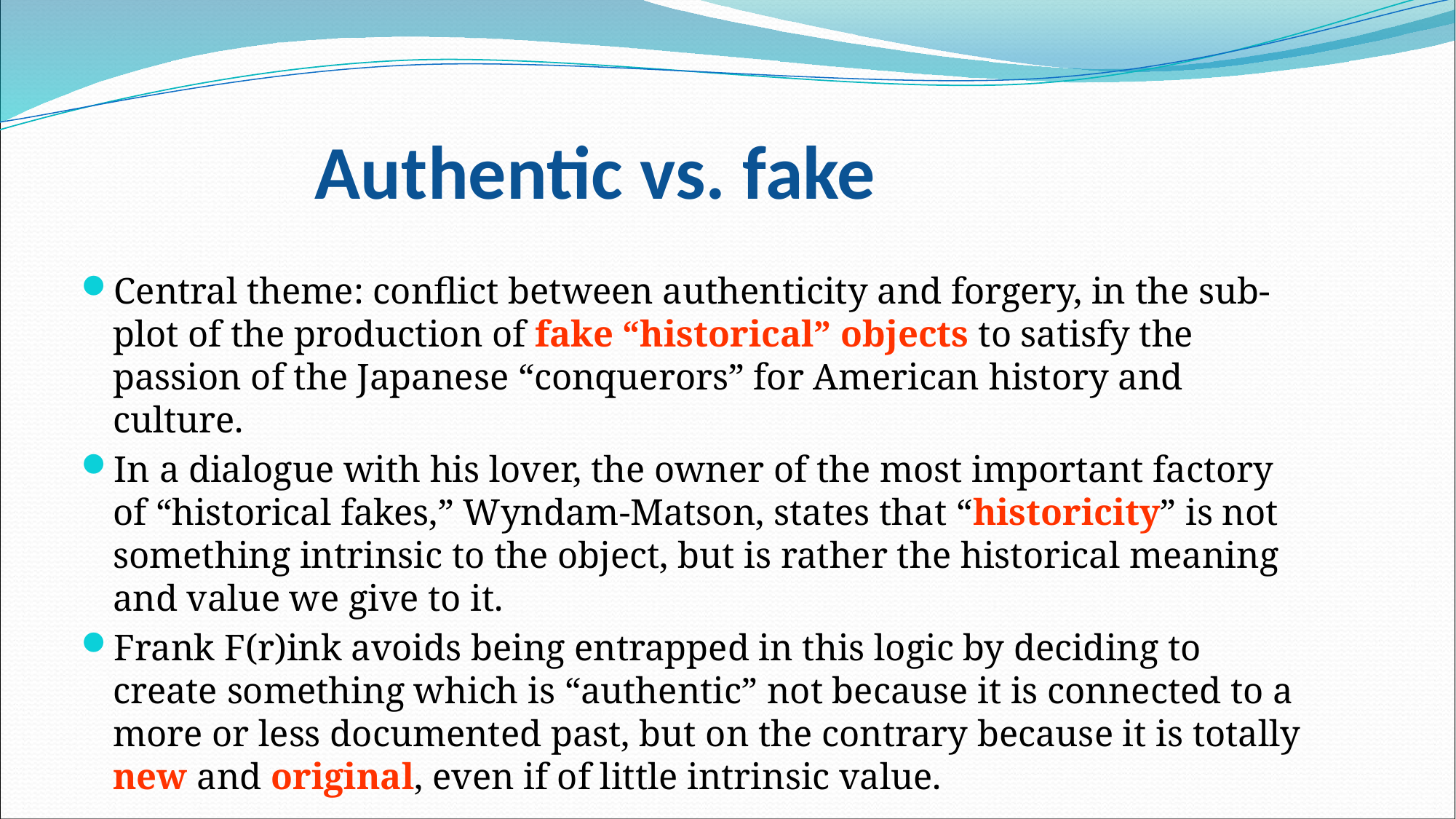

# Authentic vs. fake
Central theme: conflict between authenticity and forgery, in the sub-plot of the production of fake “historical” objects to satisfy the passion of the Japanese “conquerors” for American history and culture.
In a dialogue with his lover, the owner of the most important factory of “historical fakes,” Wyndam-Matson, states that “historicity” is not something intrinsic to the object, but is rather the historical meaning and value we give to it.
Frank F(r)ink avoids being entrapped in this logic by deciding to create something which is “authentic” not because it is connected to a more or less documented past, but on the contrary because it is totally new and original, even if of little intrinsic value.